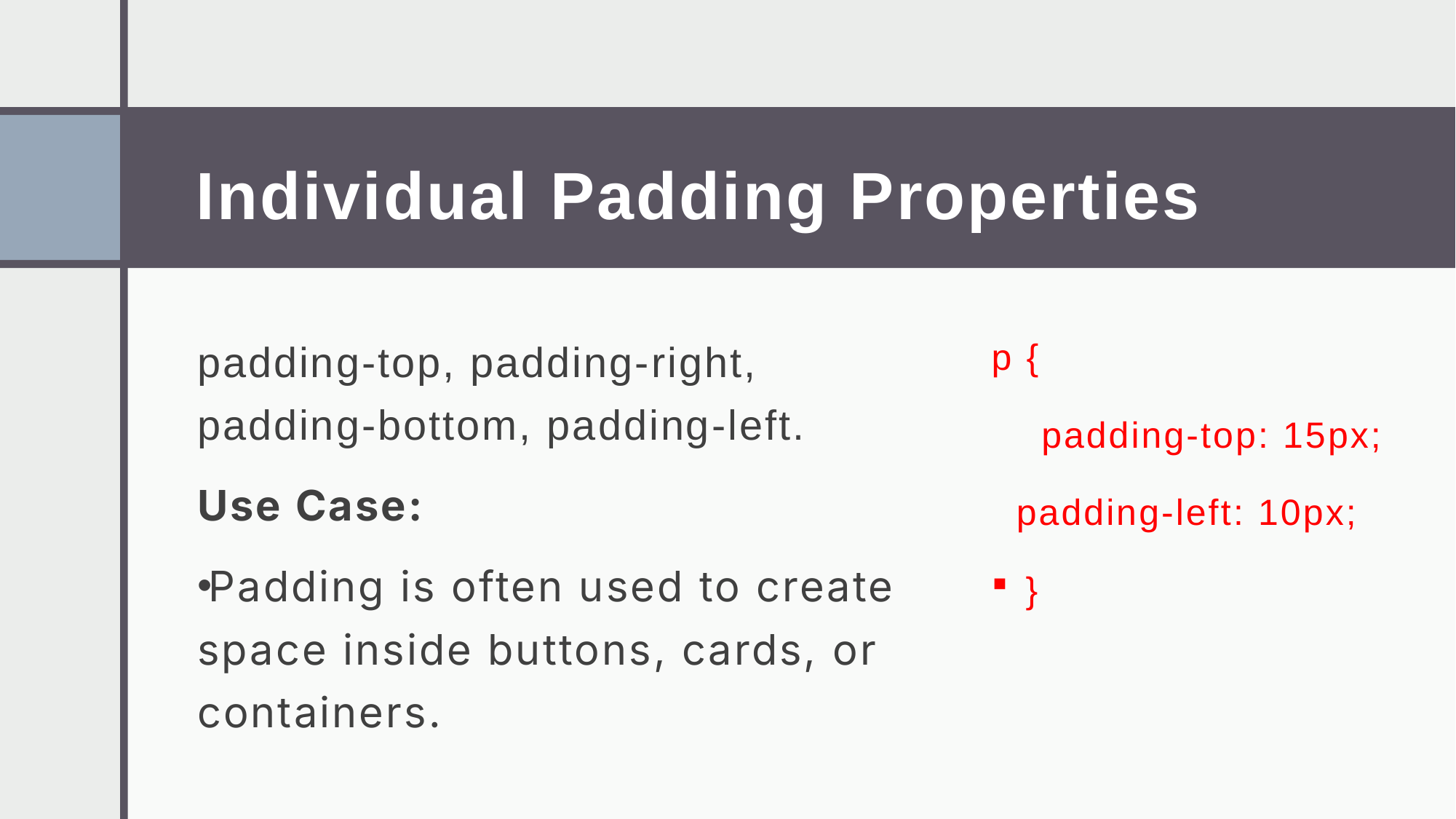

# Individual Padding Properties
padding-top, padding-right, padding-bottom, padding-left.
Use Case:
Padding is often used to create space inside buttons, cards, or containers.

p {
    padding-top: 15px;
  padding-left: 10px;
}